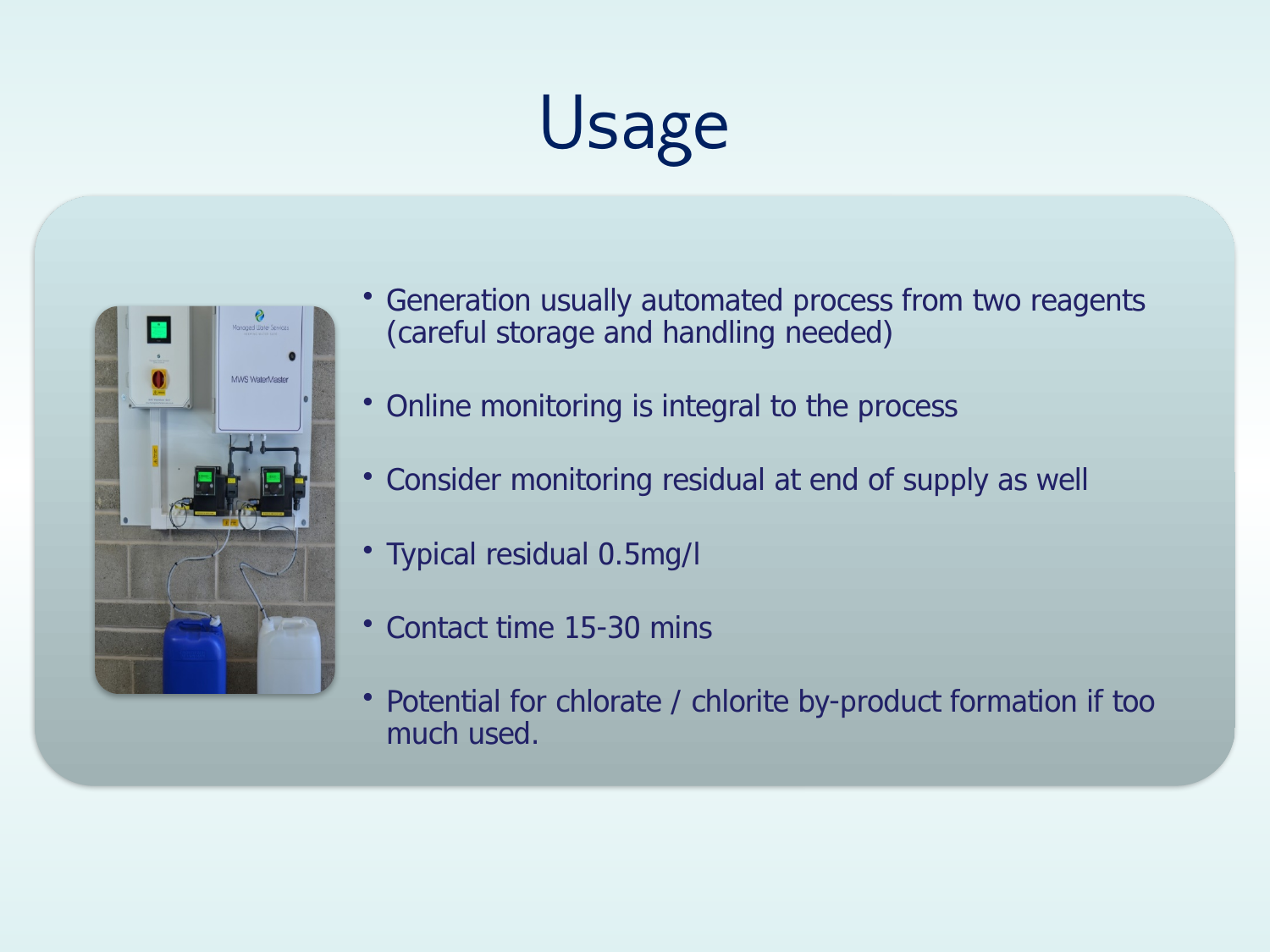

# Usage

Generation usually automated process from two reagents (careful storage and handling needed)

Online monitoring is integral to the process

Consider monitoring residual at end of supply as well

Typical residual 0.5mg/l

Contact time 15-30 mins

Potential for chlorate / chlorite by-product formation if too much used.